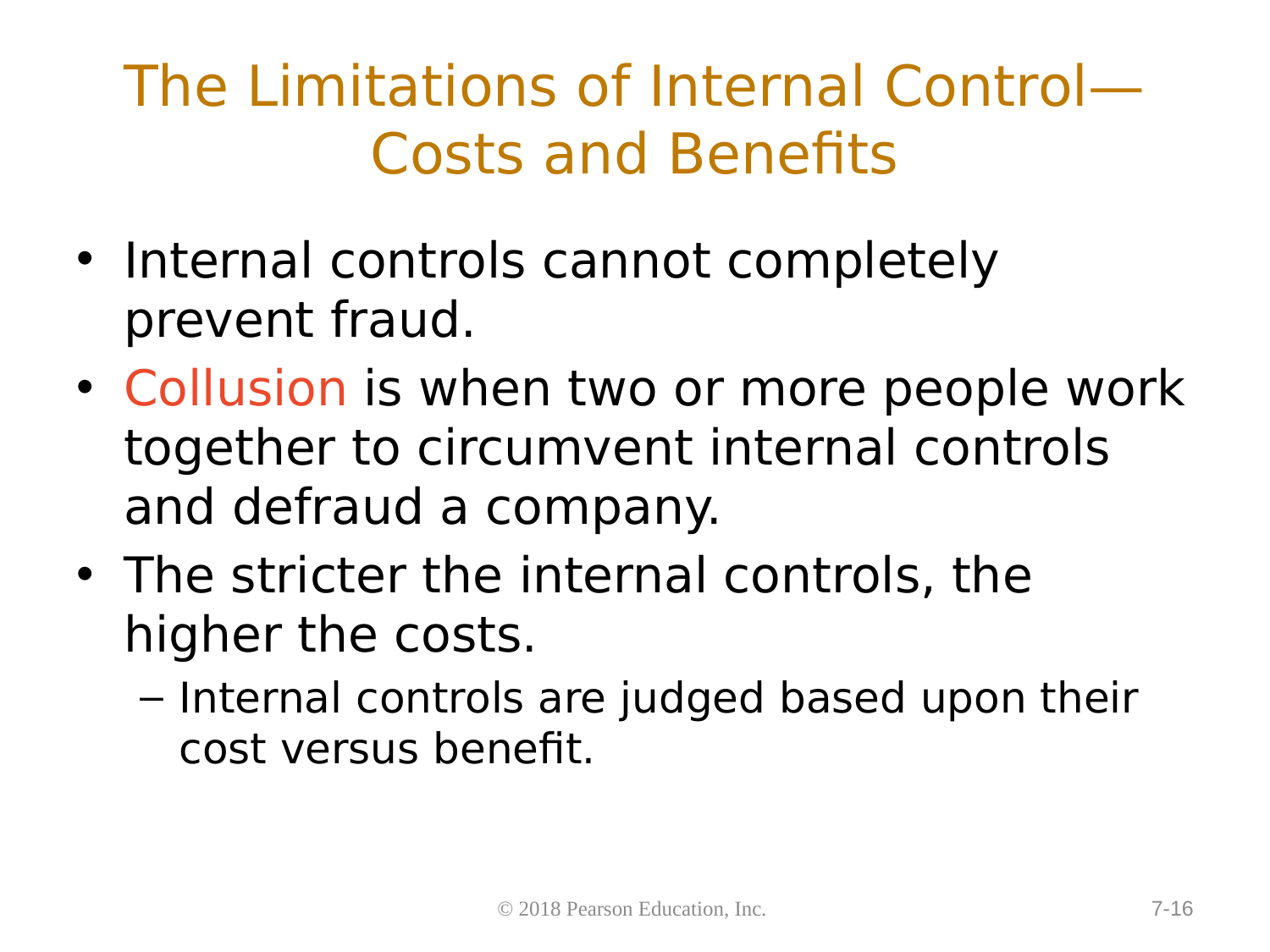

# The Limitations of Internal Control—Costs and Benefits
Internal controls cannot completely prevent fraud.
Collusion is when two or more people work together to circumvent internal controls and defraud a company.
The stricter the internal controls, the higher the costs.
Internal controls are judged based upon their cost versus benefit.
7-16